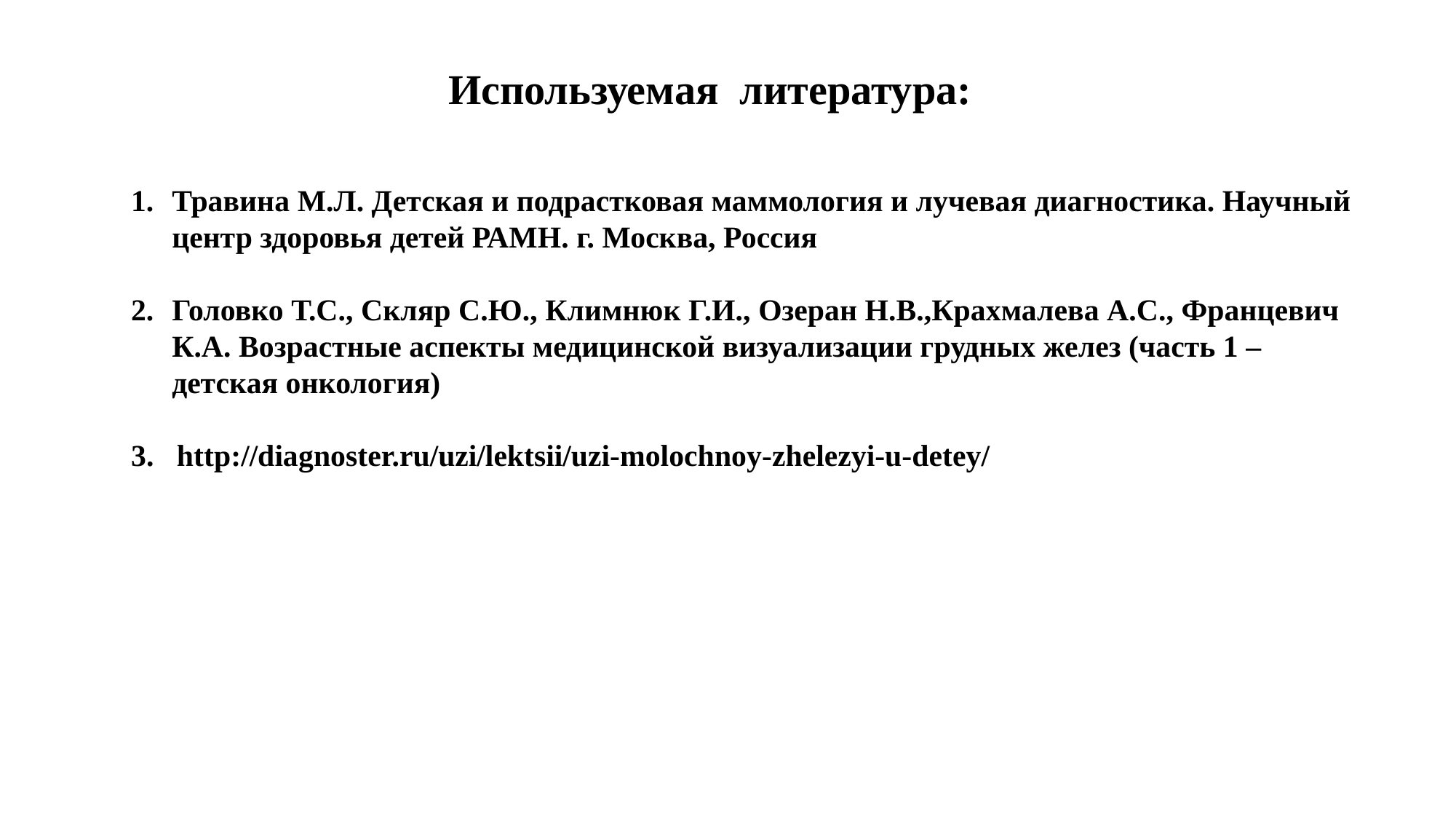

Используемая  литература:
Травина М.Л. Детская и подрастковая маммология и лучевая диагностика. Научный центр здоровья детей РАМН. г. Москва, Россия
Головко Т.С., Скляр С.Ю., Климнюк Г.И., Озеран Н.В.,Крахмалева А.С., Францевич К.А. Возрастные аспекты медицинской визуализации грудных желез (часть 1 – детская онкология)

3.   http://diagnoster.ru/uzi/lektsii/uzi-molochnoy-zhelezyi-u-detey/